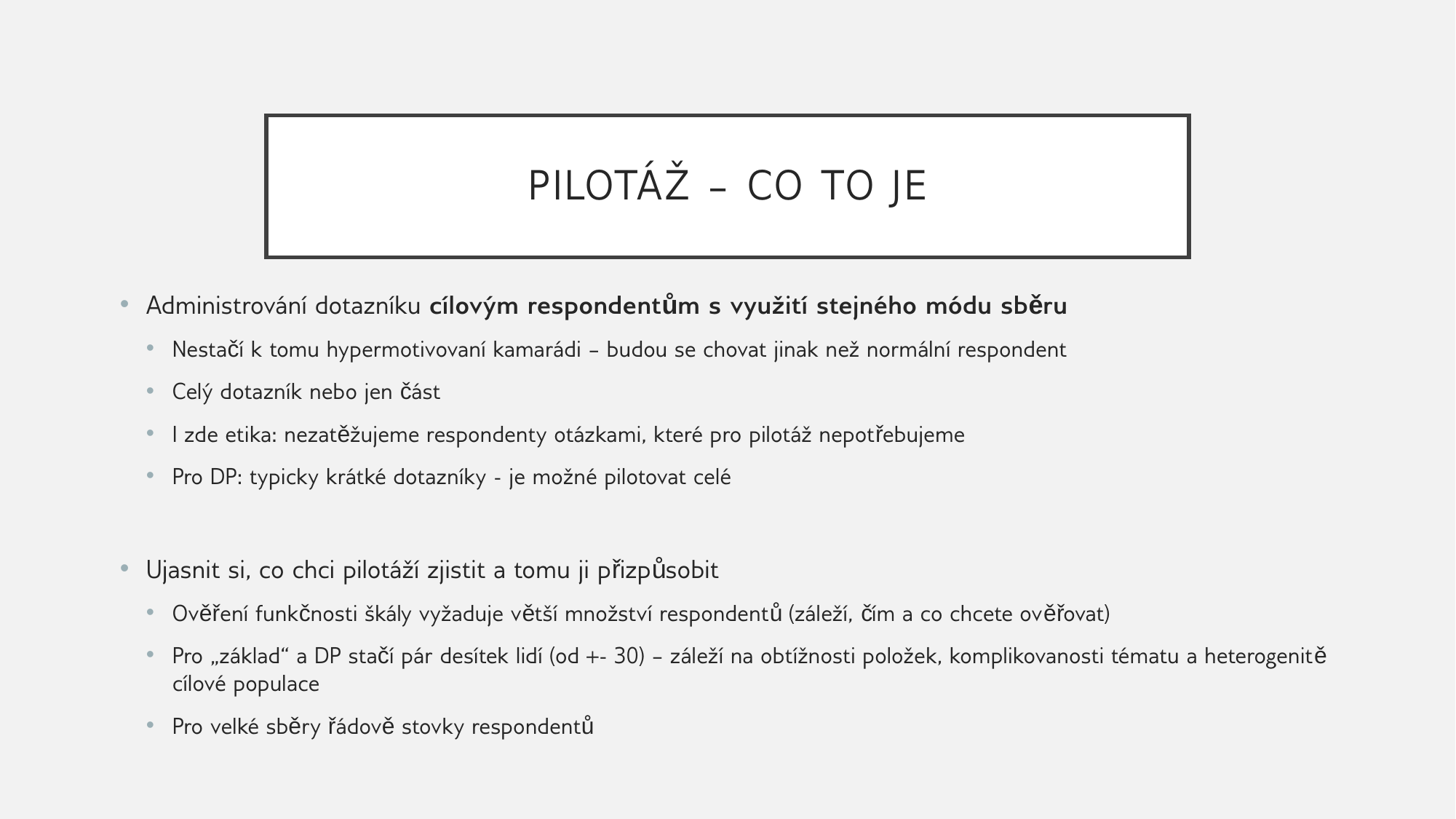

# Pilotáž – co to je
Administrování dotazníku cílovým respondentům s využití stejného módu sběru
Nestačí k tomu hypermotivovaní kamarádi – budou se chovat jinak než normální respondent
Celý dotazník nebo jen část
I zde etika: nezatěžujeme respondenty otázkami, které pro pilotáž nepotřebujeme
Pro DP: typicky krátké dotazníky - je možné pilotovat celé

Ujasnit si, co chci pilotáží zjistit a tomu ji přizpůsobit
Ověření funkčnosti škály vyžaduje větší množství respondentů (záleží, čím a co chcete ověřovat)
Pro „základ“ a DP stačí pár desítek lidí (od +- 30) – záleží na obtížnosti položek, komplikovanosti tématu a heterogenitě cílové populace
Pro velké sběry řádově stovky respondentů